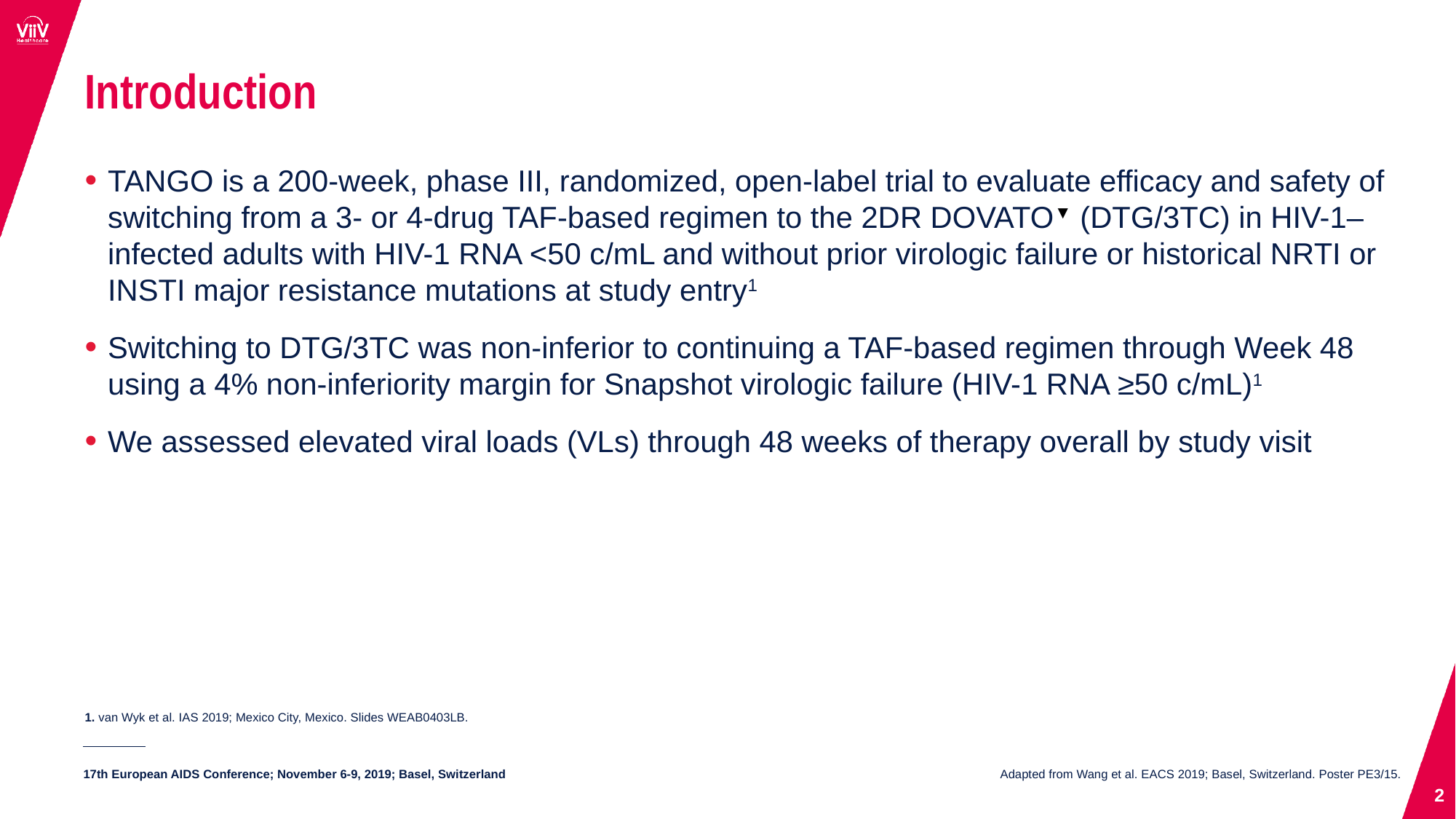

# Introduction
TANGO is a 200-week, phase III, randomized, open-label trial to evaluate efficacy and safety of switching from a 3- or 4-drug TAF-based regimen to the 2DR DOVATO▼ (DTG/3TC) in HIV-1–infected adults with HIV-1 RNA <50 c/mL and without prior virologic failure or historical NRTI or INSTI major resistance mutations at study entry1
Switching to DTG/3TC was non-inferior to continuing a TAF-based regimen through Week 48 using a 4% non-inferiority margin for Snapshot virologic failure (HIV-1 RNA ≥50 c/mL)1
We assessed elevated viral loads (VLs) through 48 weeks of therapy overall by study visit
1. van Wyk et al. IAS 2019; Mexico City, Mexico. Slides WEAB0403LB.
Adapted from Wang et al. EACS 2019; Basel, Switzerland. Poster PE3/15.
2